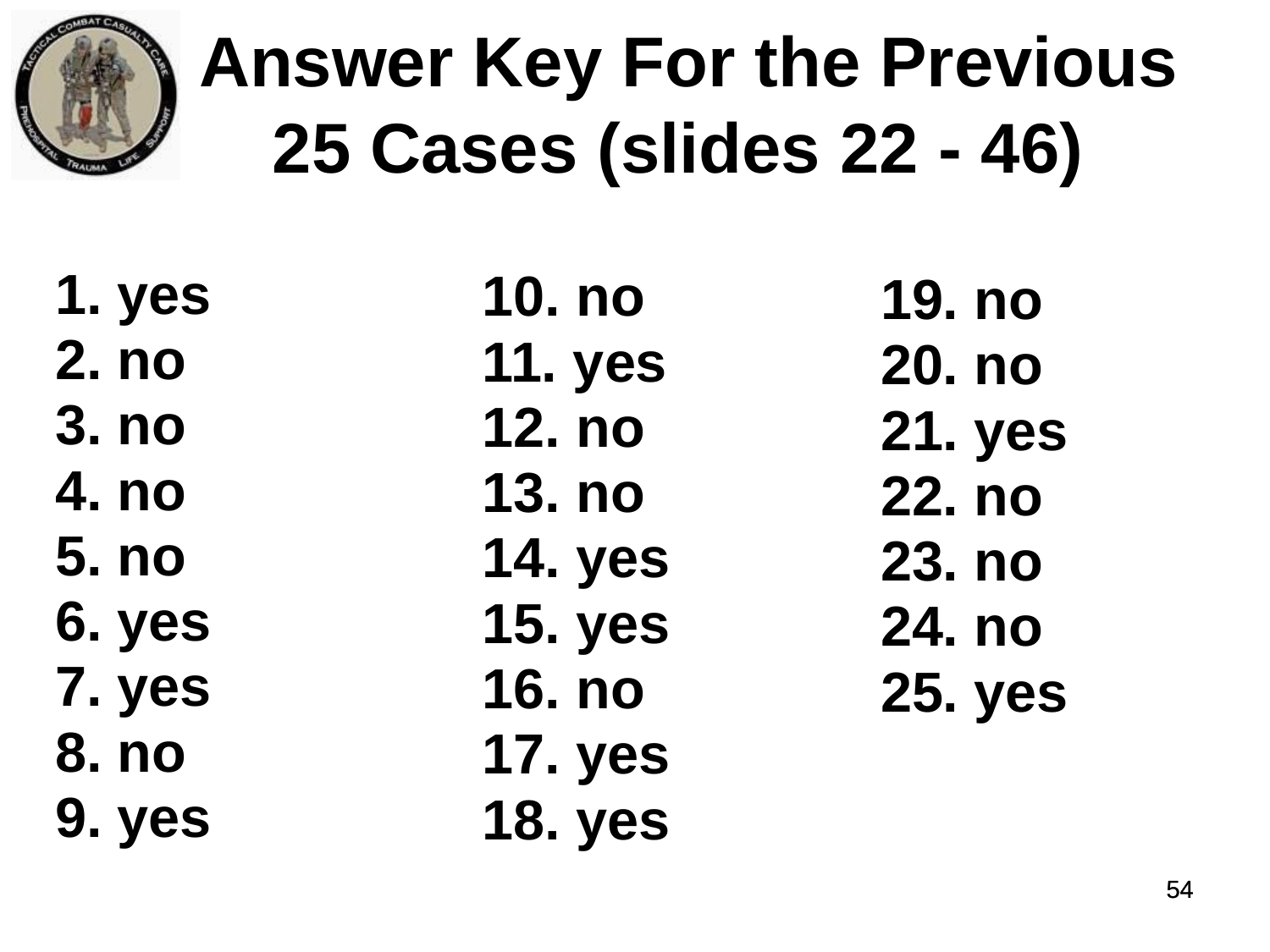

Answer Key For the Previous
25 Cases (slides 22 - 46)
1. yes
2. no
3. no
4. no
5. no
6. yes
7. yes
8. no
9. yes

10. no
11. yes
12. no
13. no
14. yes
15. yes
16. no
17. yes
18. yes

19. no
20. no
21. yes
22. no
23. no
24. no
25. yes

54
54